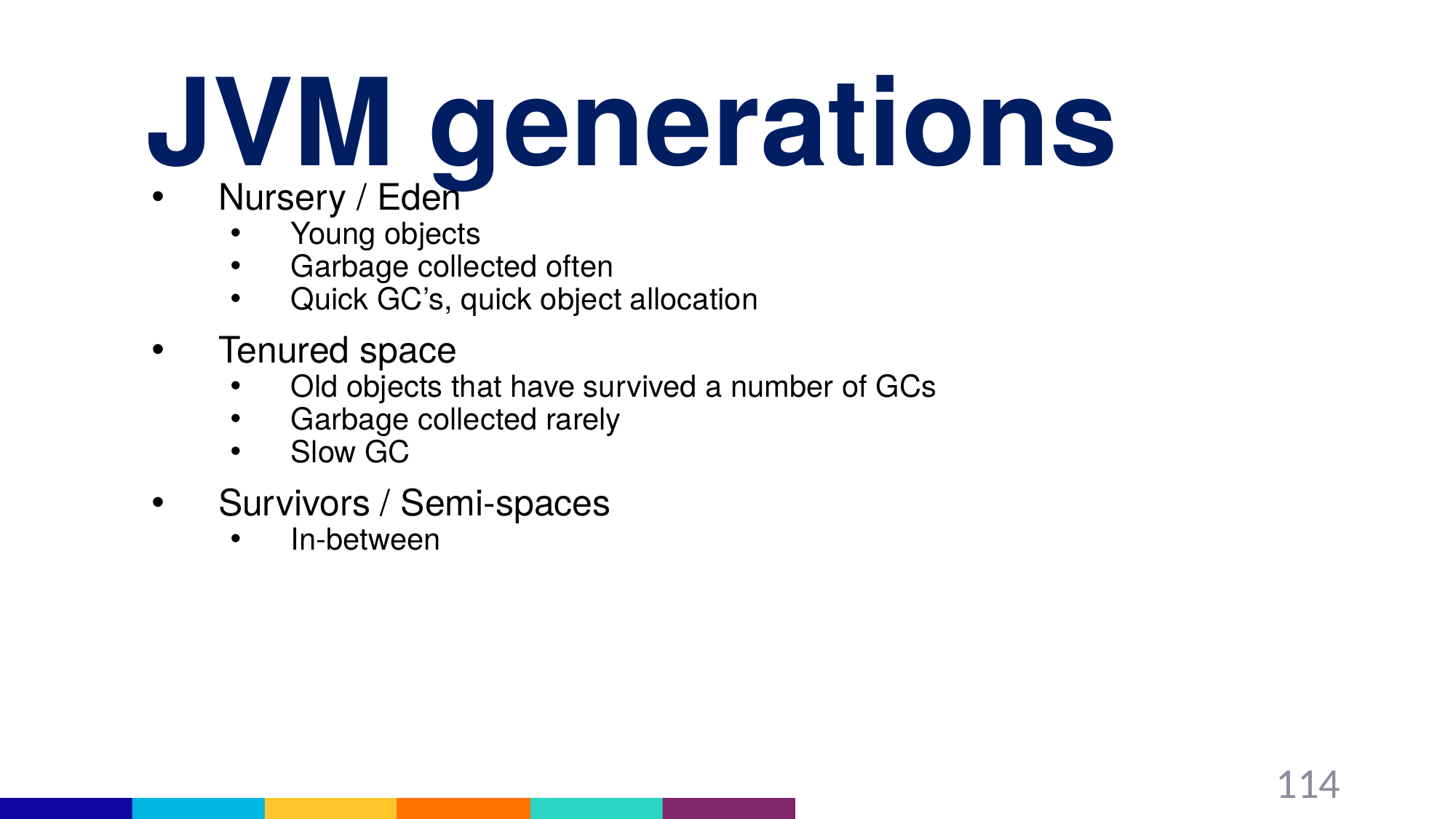

# JVM generations
Nursery / Eden
Young objects
Garbage collected often
Quick GC’s, quick object allocation
Tenured space
Old objects that have survived a number of GCs
Garbage collected rarely
Slow GC
Survivors / Semi-spaces
In-between
114